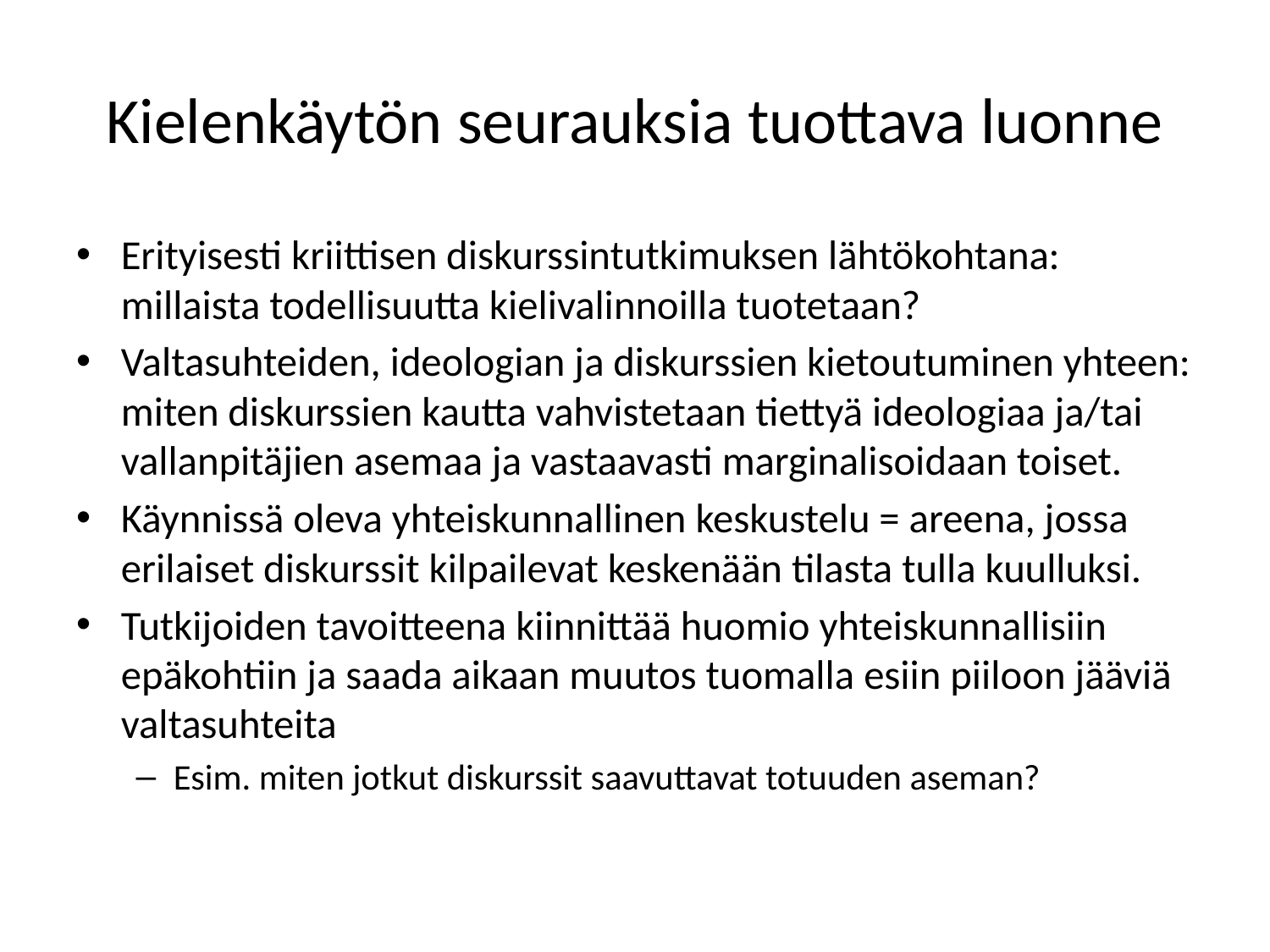

# Kielenkäytön seurauksia tuottava luonne
Erityisesti kriittisen diskurssintutkimuksen lähtökohtana: millaista todellisuutta kielivalinnoilla tuotetaan?
Valtasuhteiden, ideologian ja diskurssien kietoutuminen yhteen: miten diskurssien kautta vahvistetaan tiettyä ideologiaa ja/tai vallanpitäjien asemaa ja vastaavasti marginalisoidaan toiset.
Käynnissä oleva yhteiskunnallinen keskustelu = areena, jossa erilaiset diskurssit kilpailevat keskenään tilasta tulla kuulluksi.
Tutkijoiden tavoitteena kiinnittää huomio yhteiskunnallisiin epäkohtiin ja saada aikaan muutos tuomalla esiin piiloon jääviä valtasuhteita
Esim. miten jotkut diskurssit saavuttavat totuuden aseman?